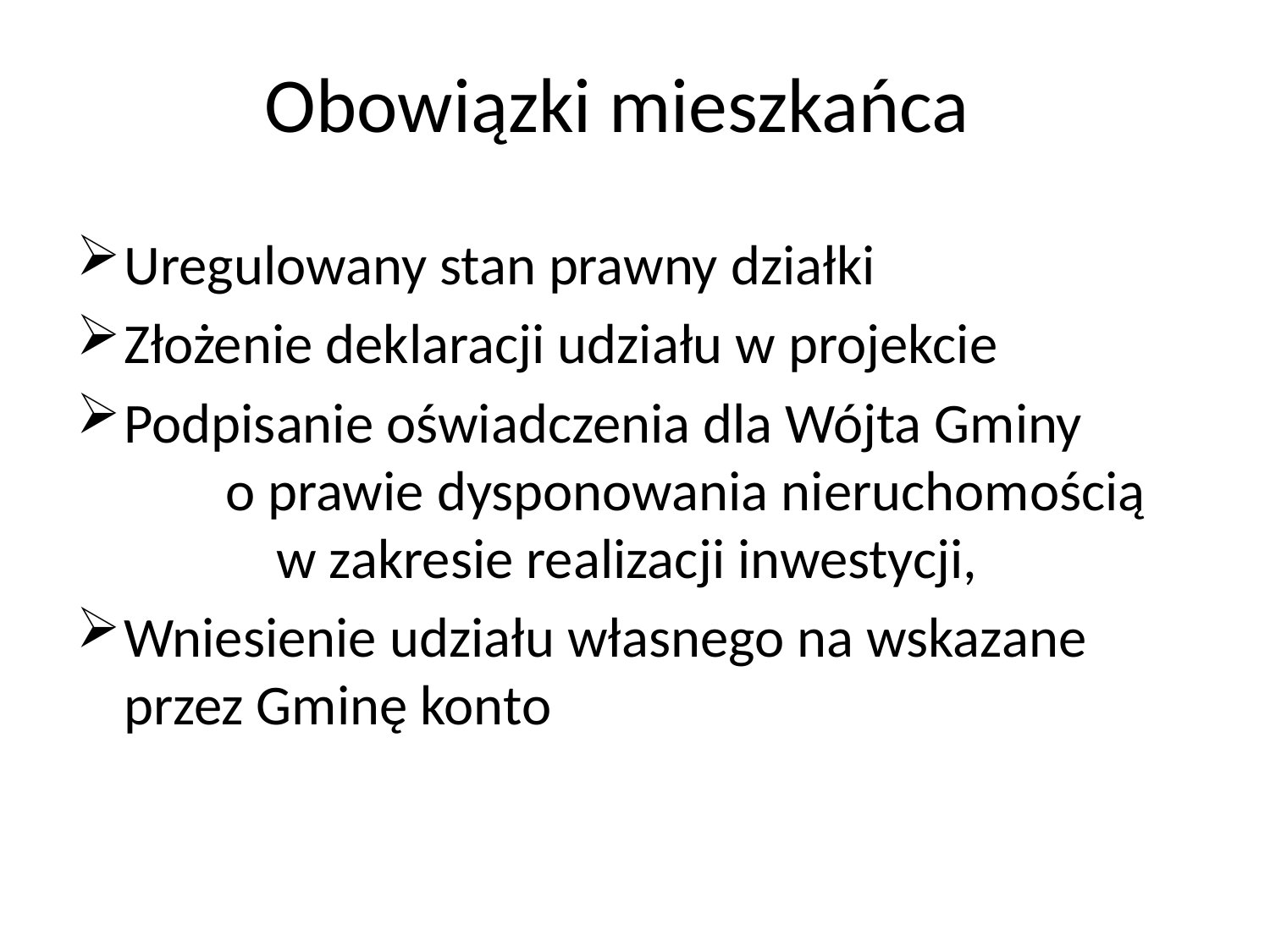

# Obowiązki mieszkańca
Uregulowany stan prawny działki
Złożenie deklaracji udziału w projekcie
Podpisanie oświadczenia dla Wójta Gminy                 o prawie dysponowania nieruchomością                w zakresie realizacji inwestycji,
Wniesienie udziału własnego na wskazane przez Gminę konto